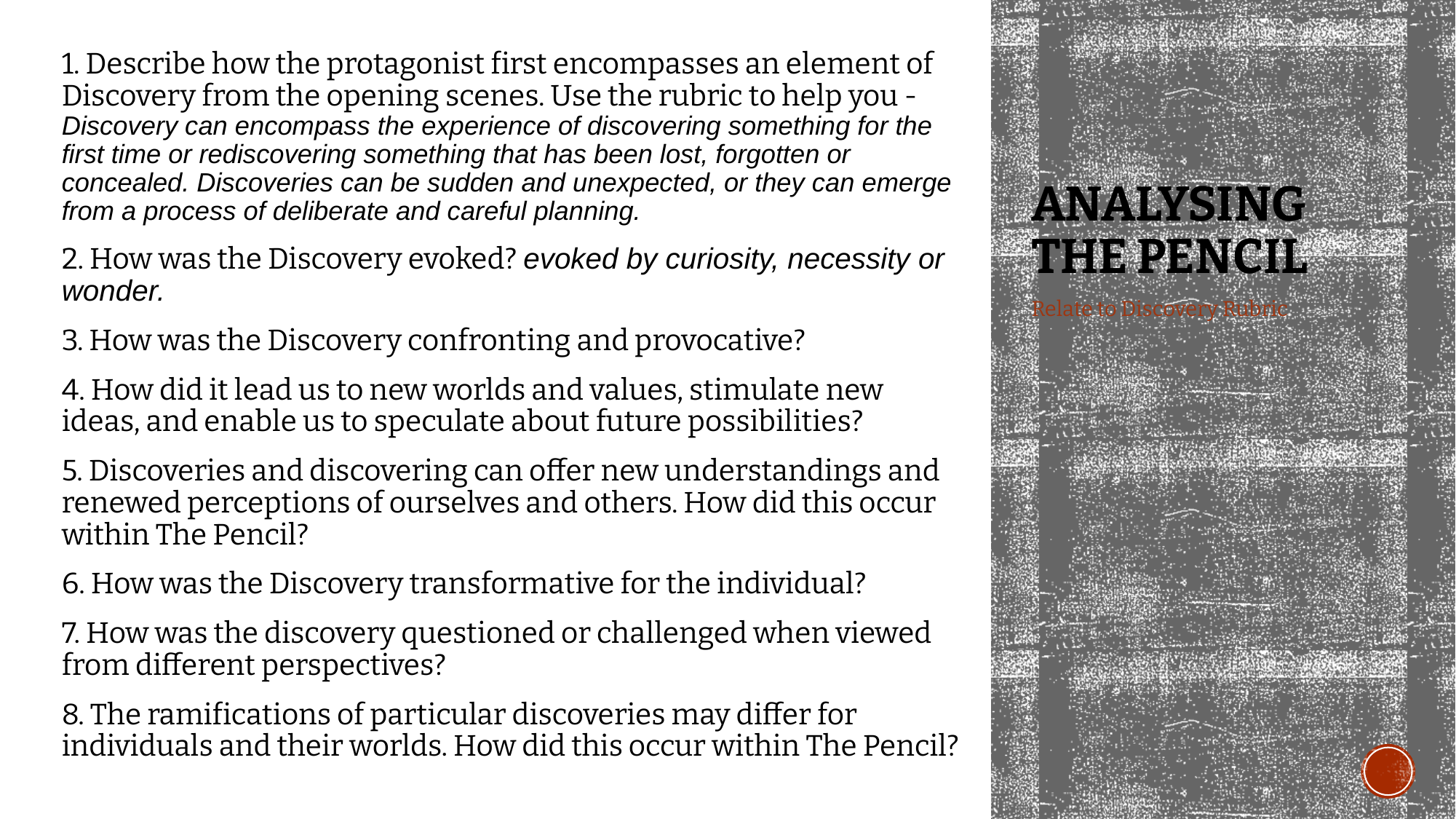

1. Describe how the protagonist first encompasses an element of Discovery from the opening scenes. Use the rubric to help you - Discovery can encompass the experience of discovering something for the first time or rediscovering something that has been lost, forgotten or concealed. Discoveries can be sudden and unexpected, or they can emerge from a process of deliberate and careful planning.
2. How was the Discovery evoked? evoked by curiosity, necessity or wonder.
3. How was the Discovery confronting and provocative?
4. How did it lead us to new worlds and values, stimulate new ideas, and enable us to speculate about future possibilities?
5. Discoveries and discovering can offer new understandings and renewed perceptions of ourselves and others. How did this occur within The Pencil?
6. How was the Discovery transformative for the individual?
7. How was the discovery questioned or challenged when viewed from different perspectives?
8. The ramifications of particular discoveries may differ for individuals and their worlds. How did this occur within The Pencil?

# AnALYSING The Pencil
Relate to Discovery Rubric